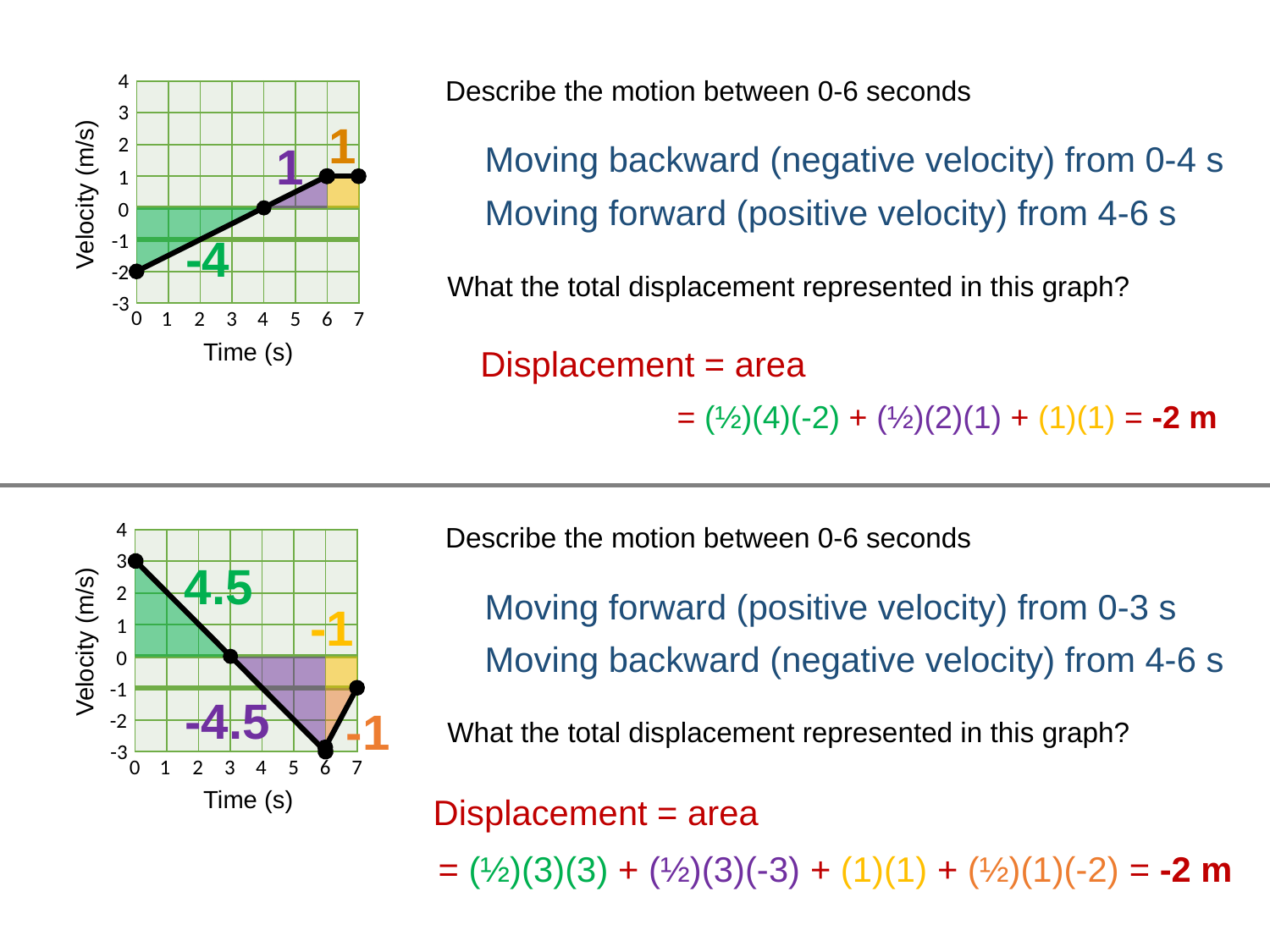

4
3
2
1
0
-1
-2
-3
0
7
6
5
4
3
1
2
Describe the motion between 0-6 seconds
|  |  |  |  |  |  |  |
| --- | --- | --- | --- | --- | --- | --- |
|  |  |  |  |  |  |  |
|  |  |  |  |  |  |  |
|  |  |  |  |  |  |  |
|  |  |  |  |  |  |  |
|  |  |  |  |  |  |  |
|  |  |  |  |  |  |  |
1
1
Moving backward (negative velocity) from 0-4 s
Moving forward (positive velocity) from 4-6 s
Velocity (m/s)

-4
What the total displacement represented in this graph?
Time (s)
Displacement = area
= (½)(4)(-2) + (½)(2)(1) + (1)(1) = -2 m
4
3
2
1
0
-1
-2
-3
0
7
6
5
4
3
1
2
Describe the motion between 0-6 seconds
|  |  |  |  |  |  |  |
| --- | --- | --- | --- | --- | --- | --- |
|  |  |  |  |  |  |  |
|  |  |  |  |  |  |  |
|  |  |  |  |  |  |  |
|  |  |  |  |  |  |  |
|  |  |  |  |  |  |  |
|  |  |  |  |  |  |  |
4.5

Moving forward (positive velocity) from 0-3 s
Moving backward (negative velocity) from 4-6 s
-1
Velocity (m/s)

-4.5

-1
What the total displacement represented in this graph?
Time (s)
Displacement = area
= (½)(3)(3) + (½)(3)(-3) + (1)(1) + (½)(1)(-2) = -2 m